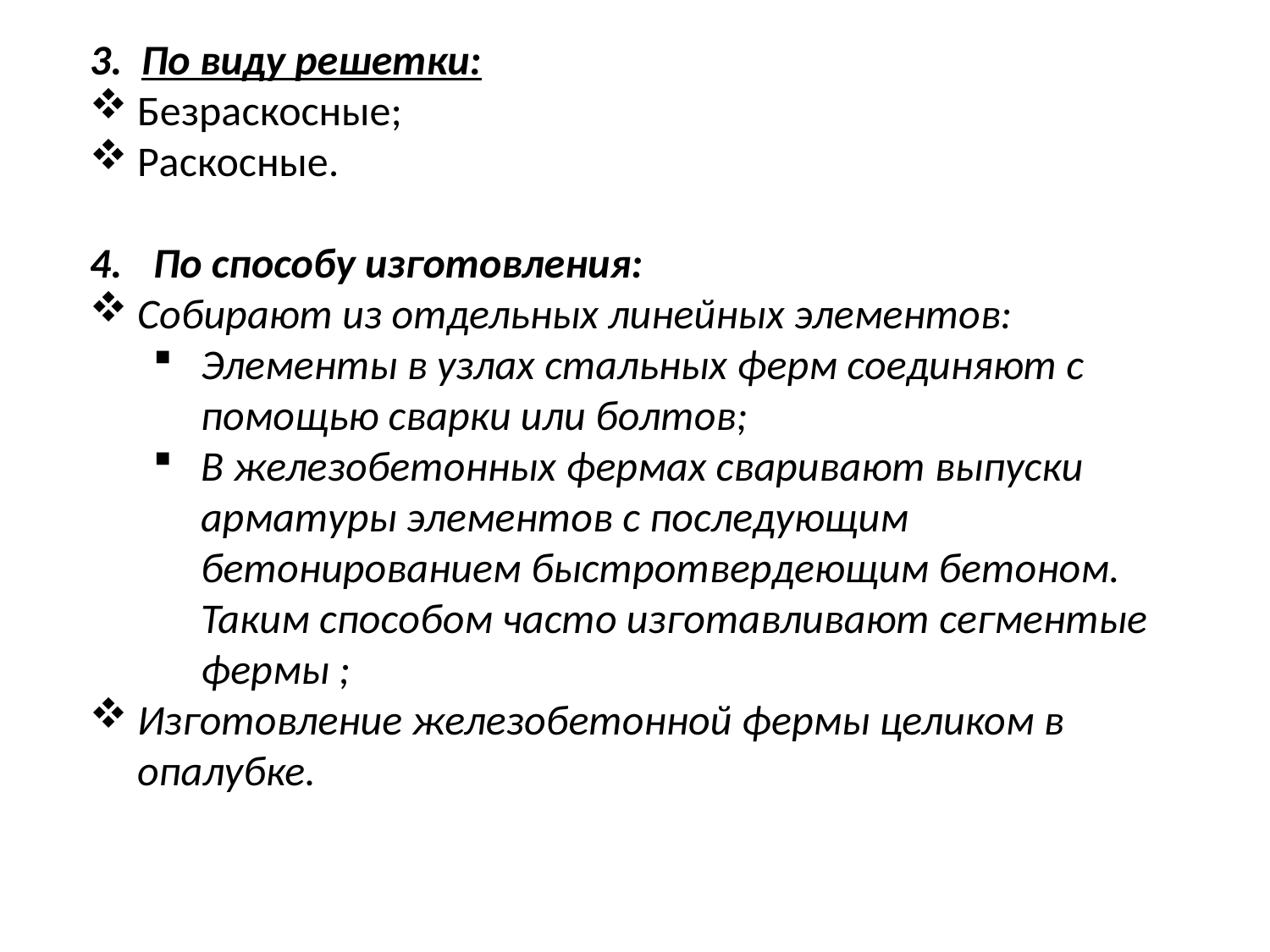

3.  По виду решетки:
Безраскосные;
Раскосные.

По способу изготовления:
Собирают из отдельных линейных элементов:
Элементы в узлах стальных ферм соединяют с помощью сварки или болтов;
В железобетонных фермах сваривают выпуски арматуры элементов с последующим бетонированием быстротвердеющим бетоном. Таким способом часто изготавливают сегментые фермы ;
Изготовление железобетонной фермы целиком в опалубке.